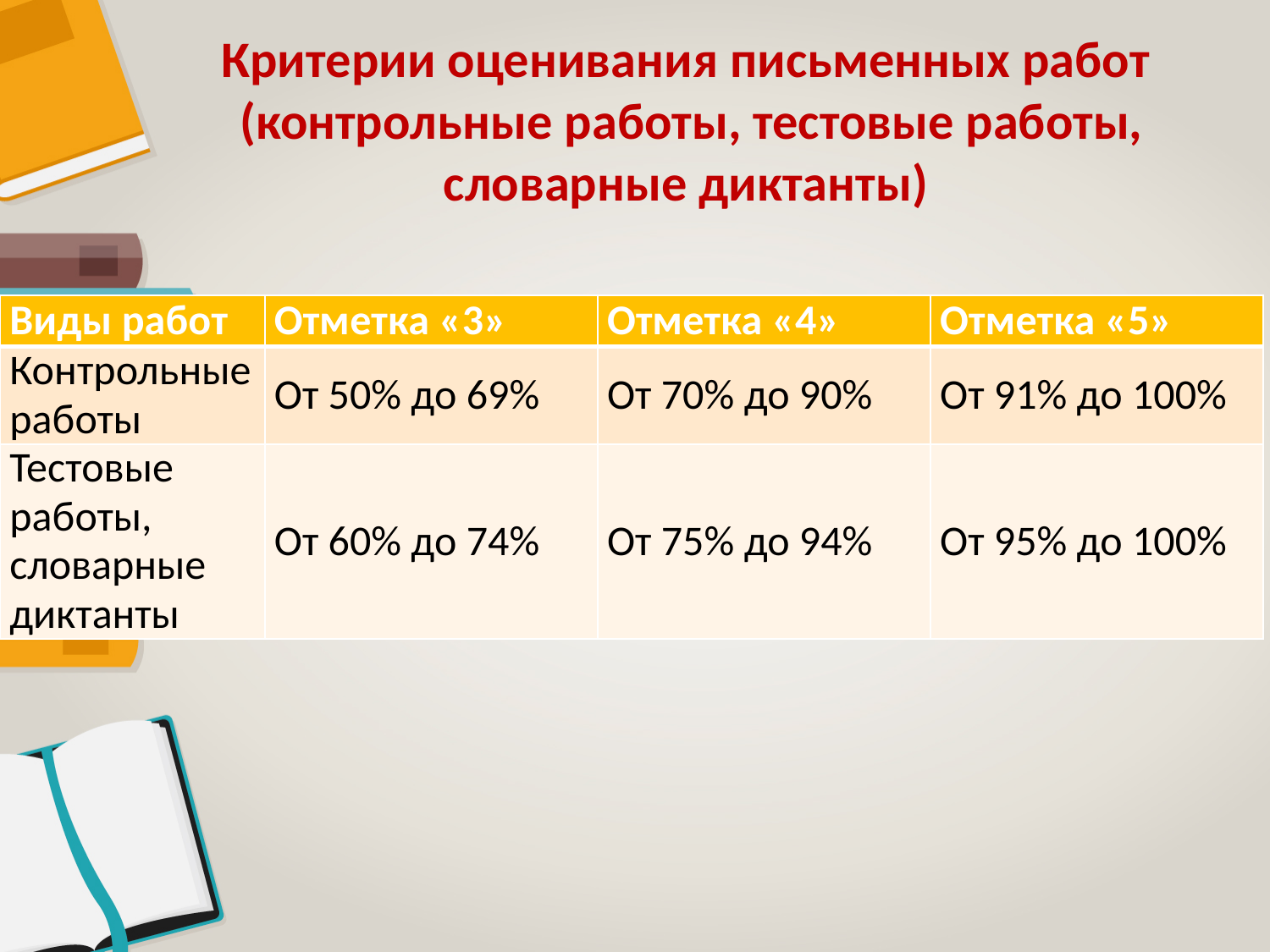

#
Критерии оценивания письменных работ
(контрольные работы, тестовые работы, словарные диктанты)
| Виды работ | Отметка «3» | Отметка «4» | Отметка «5» |
| --- | --- | --- | --- |
| Контрольные работы | От 50% до 69% | От 70% до 90% | От 91% до 100% |
| Тестовые работы, словарные диктанты | От 60% до 74% | От 75% до 94% | От 95% до 100% |